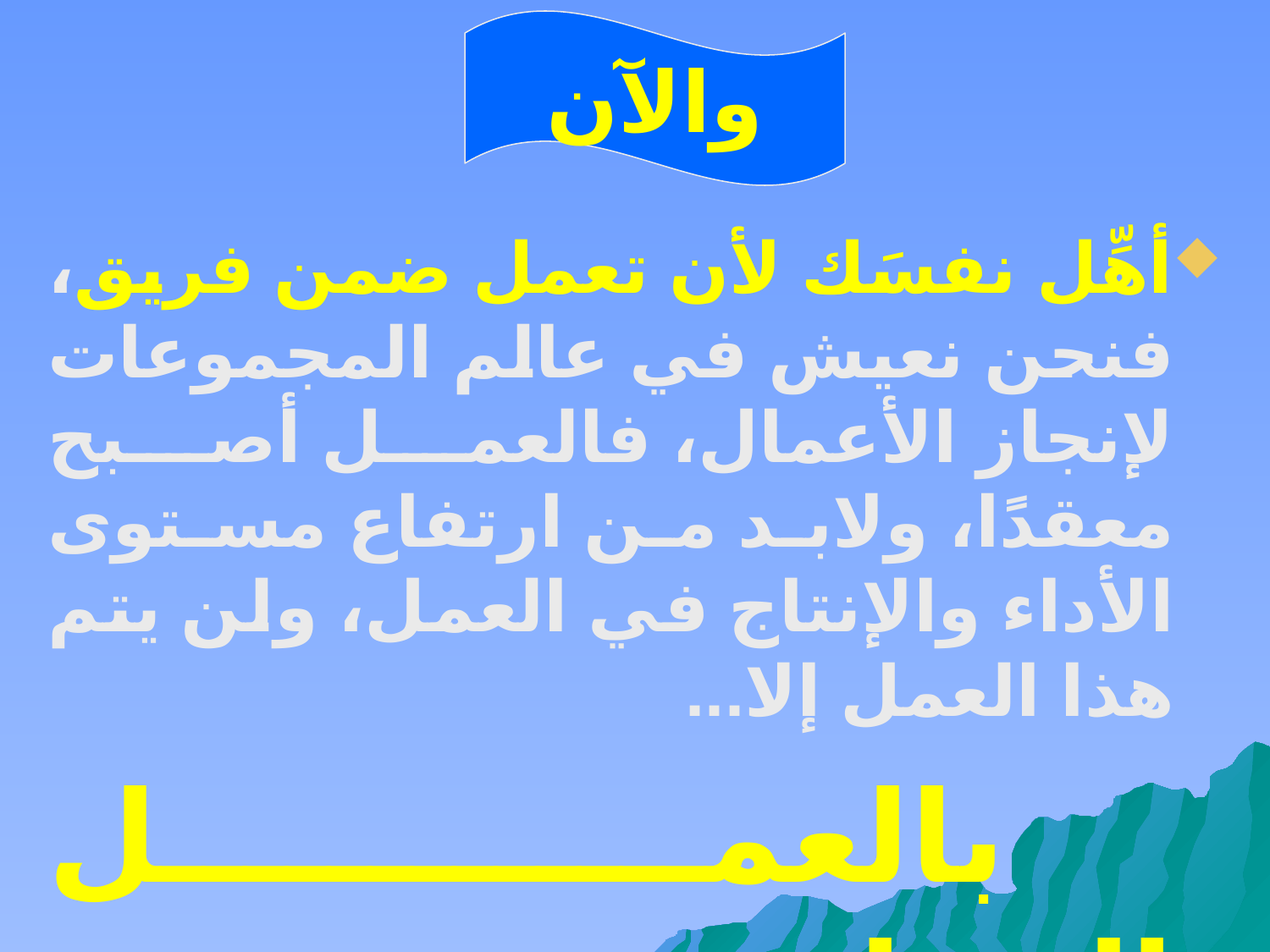

والآن
أهِّل نفسَك لأن تعمل ضمن فريق، فنحن نعيش في عالم المجموعات لإنجاز الأعمال، فالعمل أصبح معقدًا، ولابد من ارتفاع مستوى الأداء والإنتاج في العمل، ولن يتم هذا العمل إلا...
           بالعمل الجماعي .